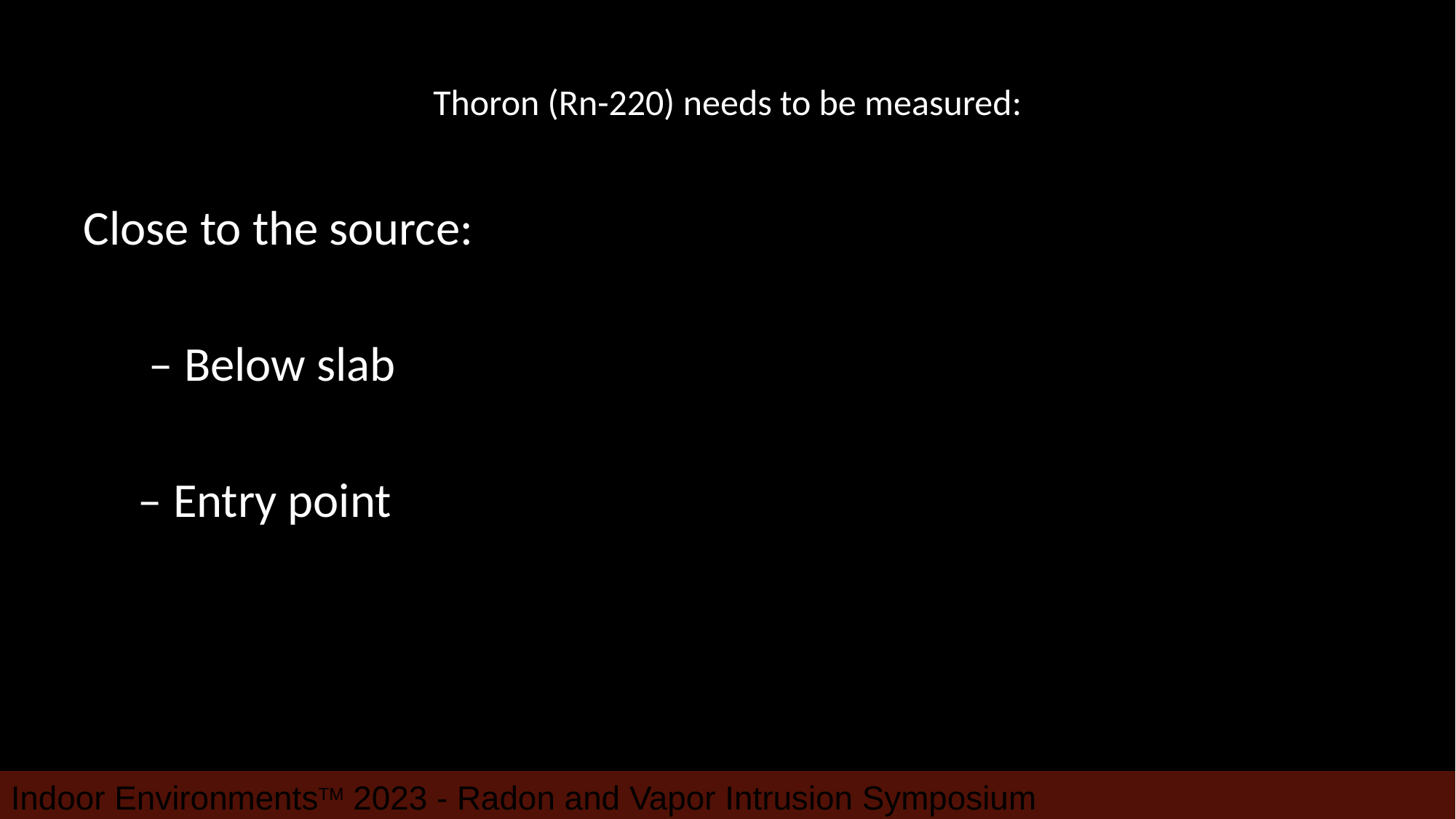

# Thoron (Rn-220) needs to be measured:
Close to the source:

      – Below slab

     – Entry point